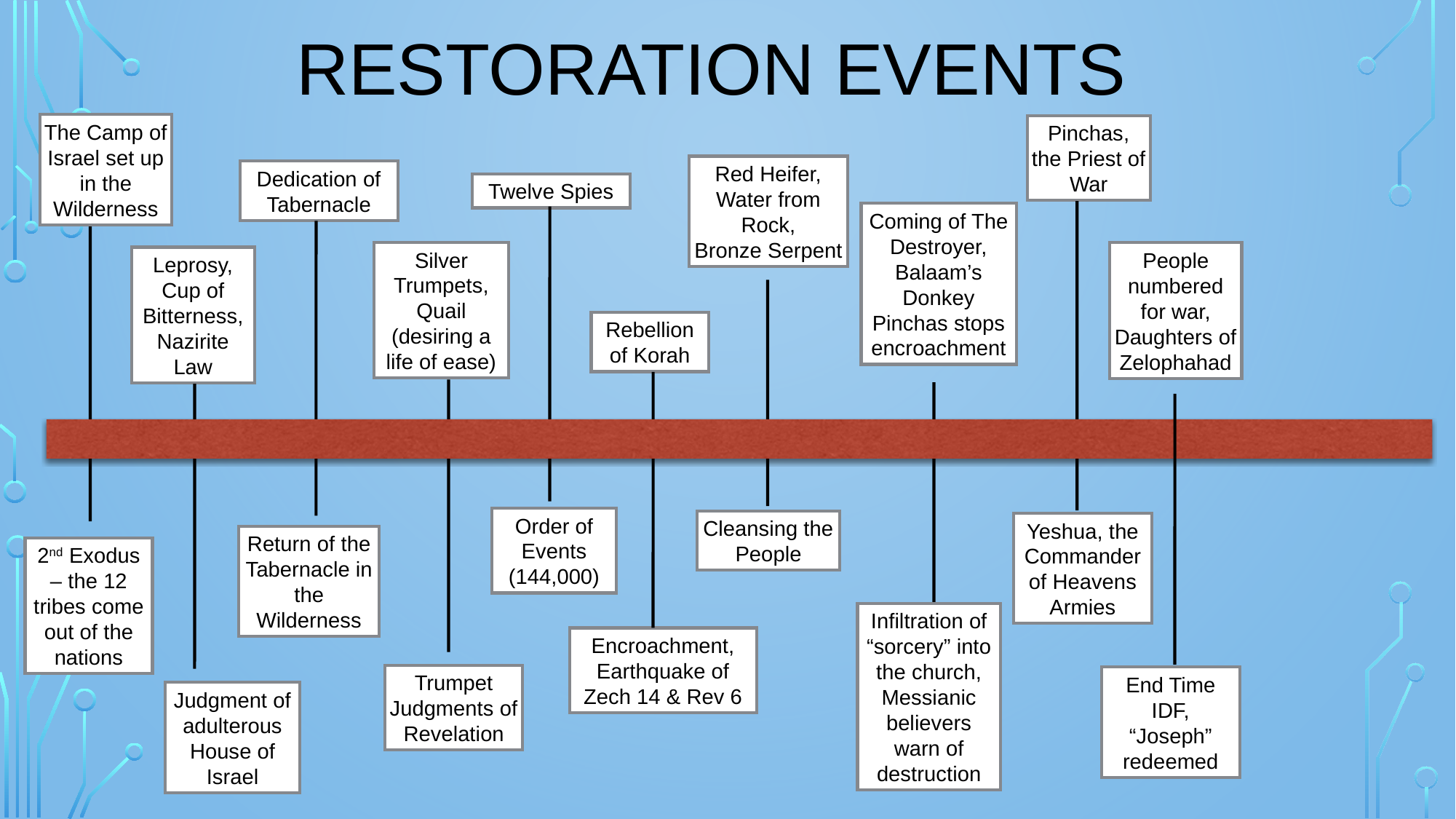

# Restoration Events
The Camp of Israel set up in the Wilderness
Pinchas, the Priest of War
Red Heifer,
Water from
Rock,
Bronze Serpent
Dedication of Tabernacle
Twelve Spies
Coming of The Destroyer,
Balaam’s Donkey
Pinchas stops encroachment

People numbered for war,
Daughters of Zelophahad
Silver Trumpets, Quail (desiring a life of ease)
Leprosy, Cup of Bitterness, Nazirite Law

Rebellion of Korah

Order of Events (144,000)
Cleansing the People
Yeshua, the Commander of Heavens Armies
Return of the Tabernacle in the Wilderness
2nd Exodus – the 12 tribes come out of the nations
Infiltration of “sorcery” into the church,
Messianic believers warn of destruction
Encroachment, Earthquake of Zech 14 & Rev 6
Trumpet Judgments of Revelation
End Time IDF,
“Joseph” redeemed
Judgment of adulterous House of Israel